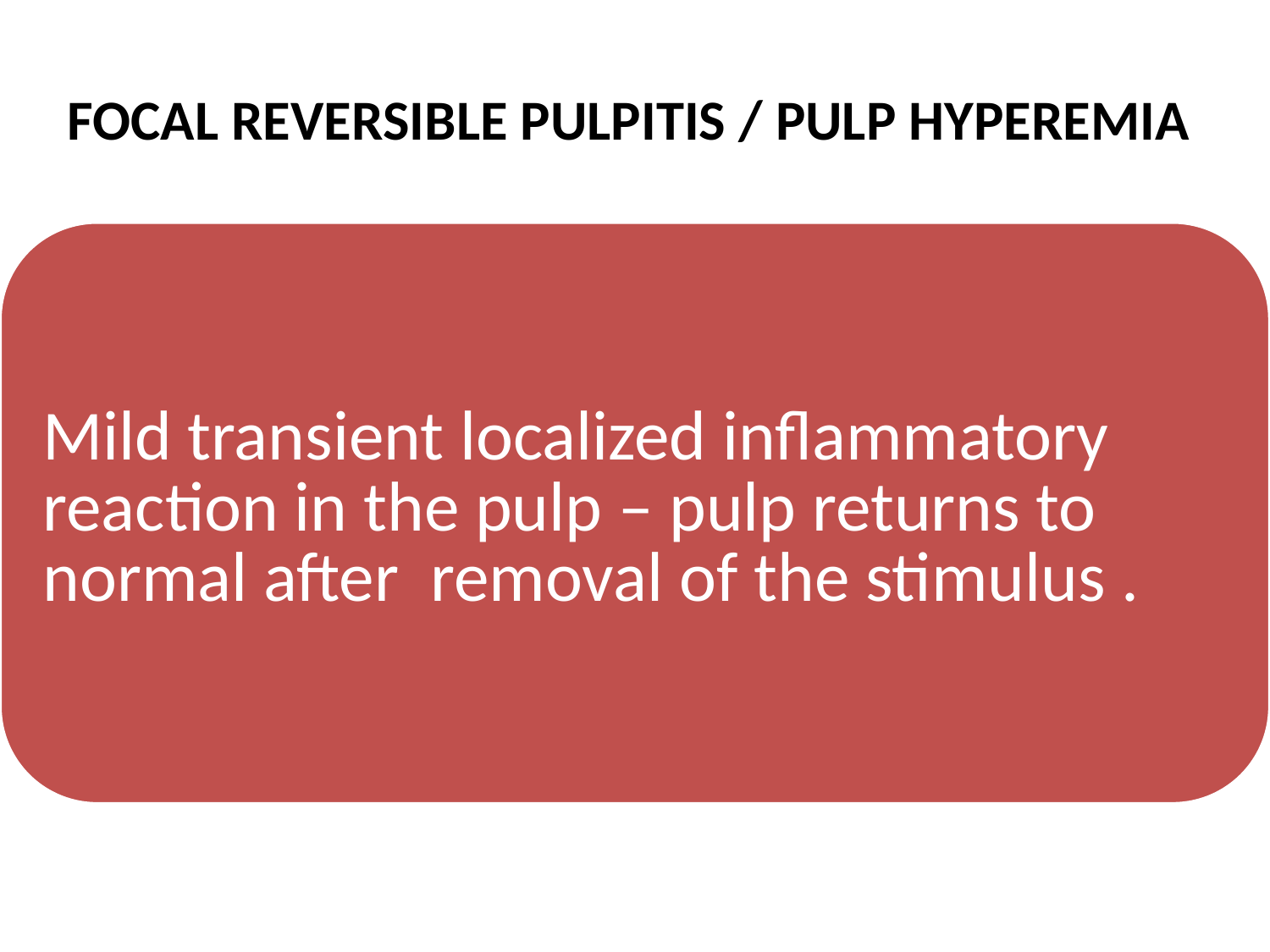

# FOCAL REVERSIBLE PULPITIS / PULP HYPEREMIA
Mild transient localized inflammatory reaction in the pulp – pulp returns to normal after  removal of the stimulus .